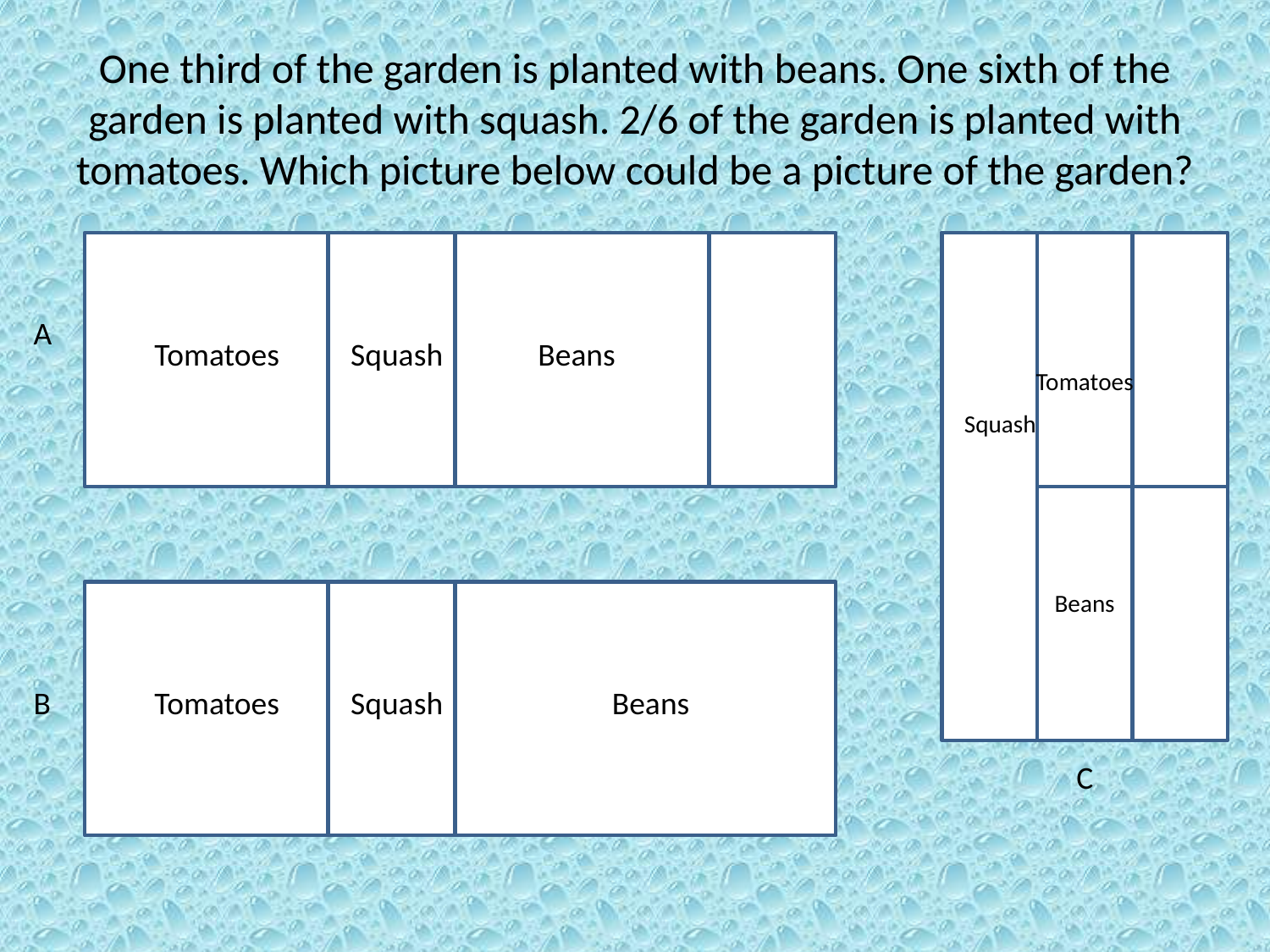

# One third of the garden is planted with beans. One sixth of the garden is planted with squash. 2/6 of the garden is planted with tomatoes. Which picture below could be a picture of the garden?

A
Tomatoes
Squash
Beans
Tomatoes
Squash

Beans
B
Tomatoes
Squash
Beans
C